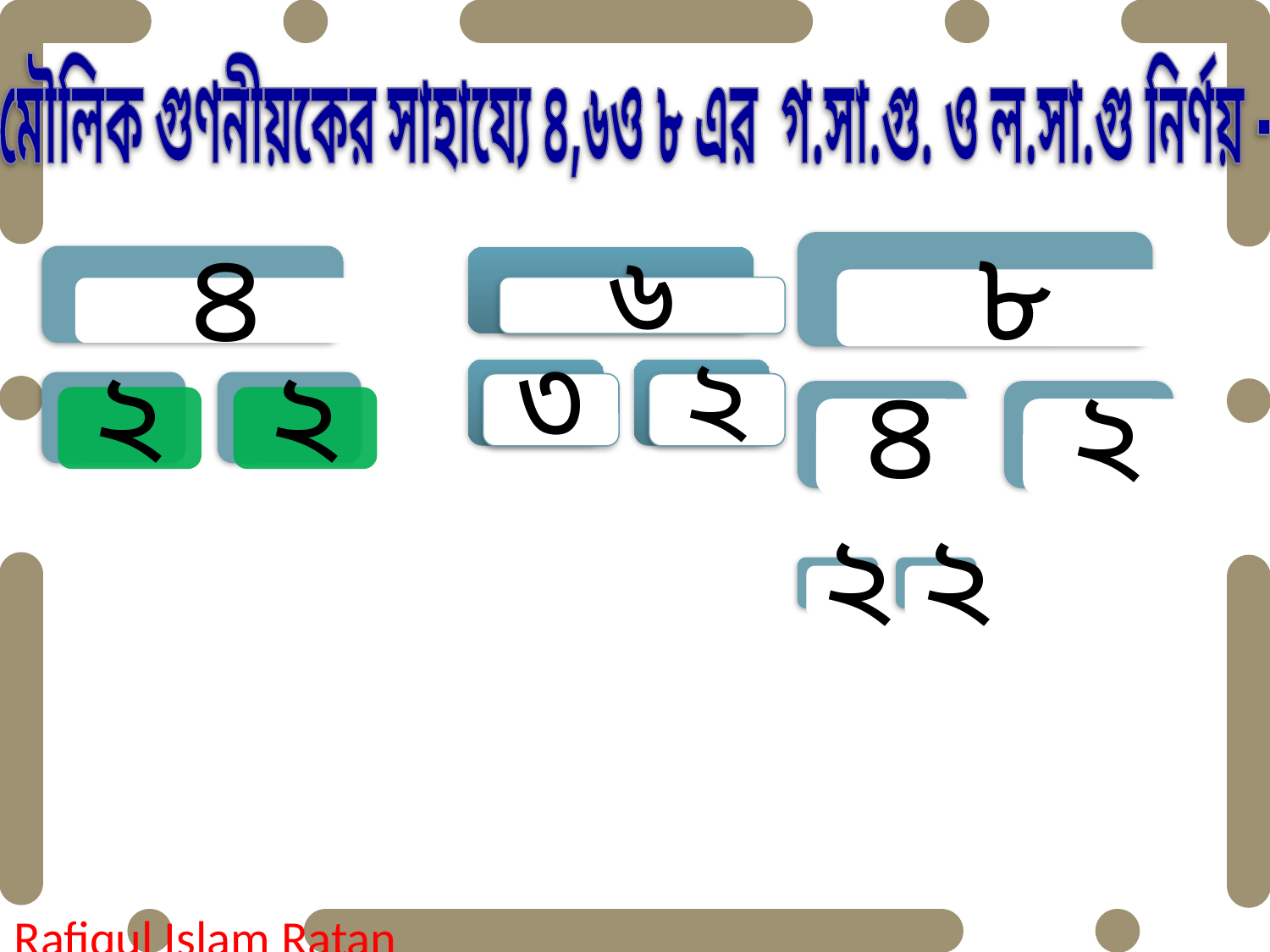

মৌলিক গুণনীয়কের সাহায্যে ৪,৬ও ৮ এর  গ.সা.গু. ও ল.সা.গু নির্ণয় -
৮
৪
২
২
২
৪
২
২
৬
৩
২